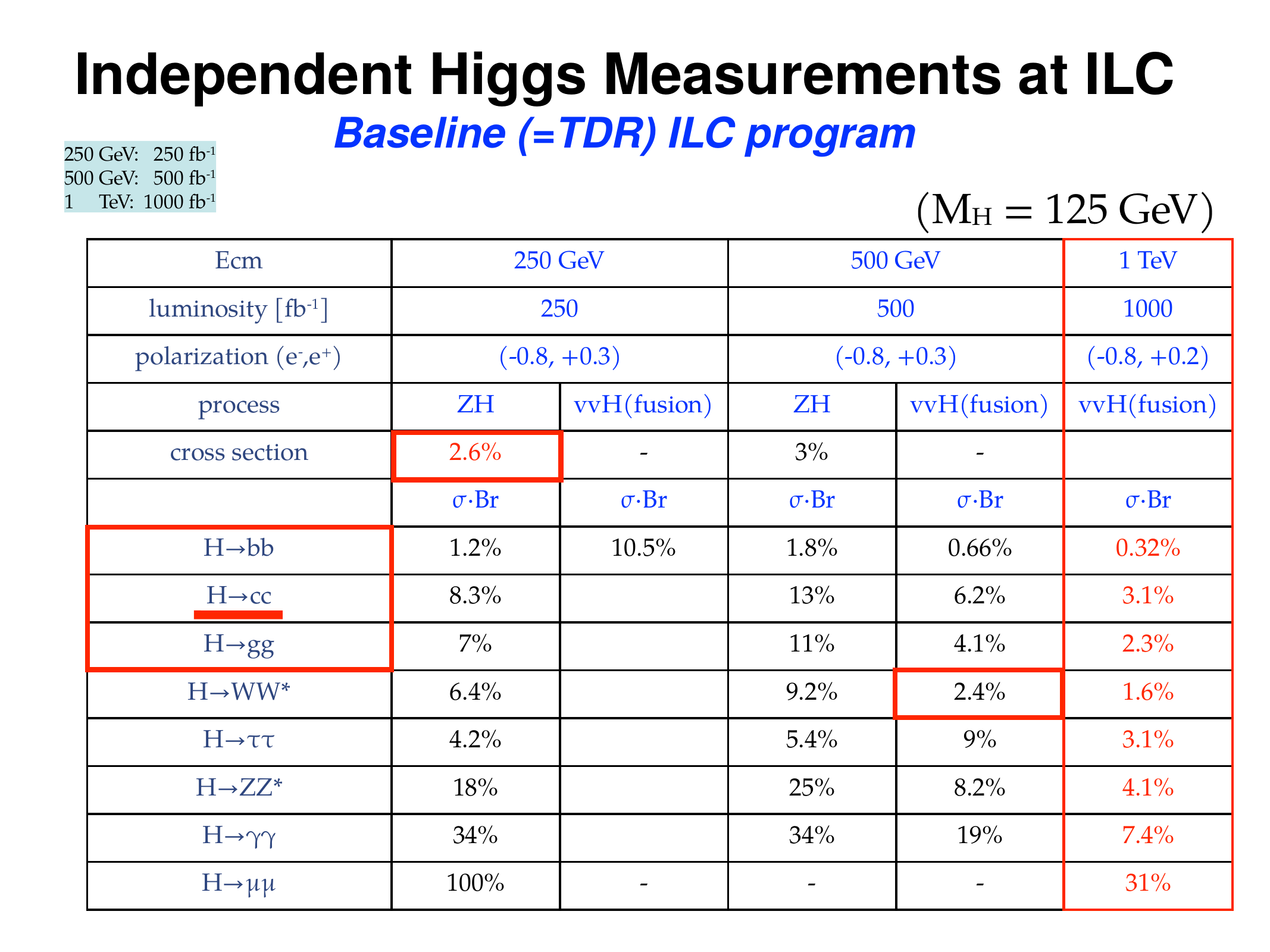

# Independent Higgs Measurements at ILC
Baseline (=TDR) ILC program
250 GeV:   250 fb-1
500 GeV:   500 fb-1
1     TeV:  1000 fb-1
(MH = 125 GeV)
| Ecm | 250 GeV |  | 500 GeV |  | 1 TeV |
| --- | --- | --- | --- | --- | --- |
| luminosity [fb-1] | 250 |  | 500 |  | 1000 |
| polarization (e-,e+) | (-0.8, +0.3) |  | (-0.8, +0.3) |  | (-0.8, +0.2) |
| process | ZH | vvH(fusion) | ZH | vvH(fusion) | vvH(fusion) |
| cross section | 2.6% | - | 3% | - |  |
|  | σ⋅Br | σ⋅Br | σ⋅Br | σ⋅Br | σ⋅Br |
| H→bb | 1.2% | 10.5% | 1.8% | 0.66% | 0.32% |
| H→cc | 8.3% |  | 13% | 6.2% | 3.1% |
| H→gg | 7% |  | 11% | 4.1% | 2.3% |
| H→WW\* | 6.4% |  | 9.2% | 2.4% | 1.6% |
| Η→ττ | 4.2% |  | 5.4% | 9% | 3.1% |
| Η→ΖΖ\* | 18% |  | 25% | 8.2% | 4.1% |
| Η→γγ | 34% |  | 34% | 19% | 7.4% |
| H→μμ | 100% | - | - | - | 31% |

31